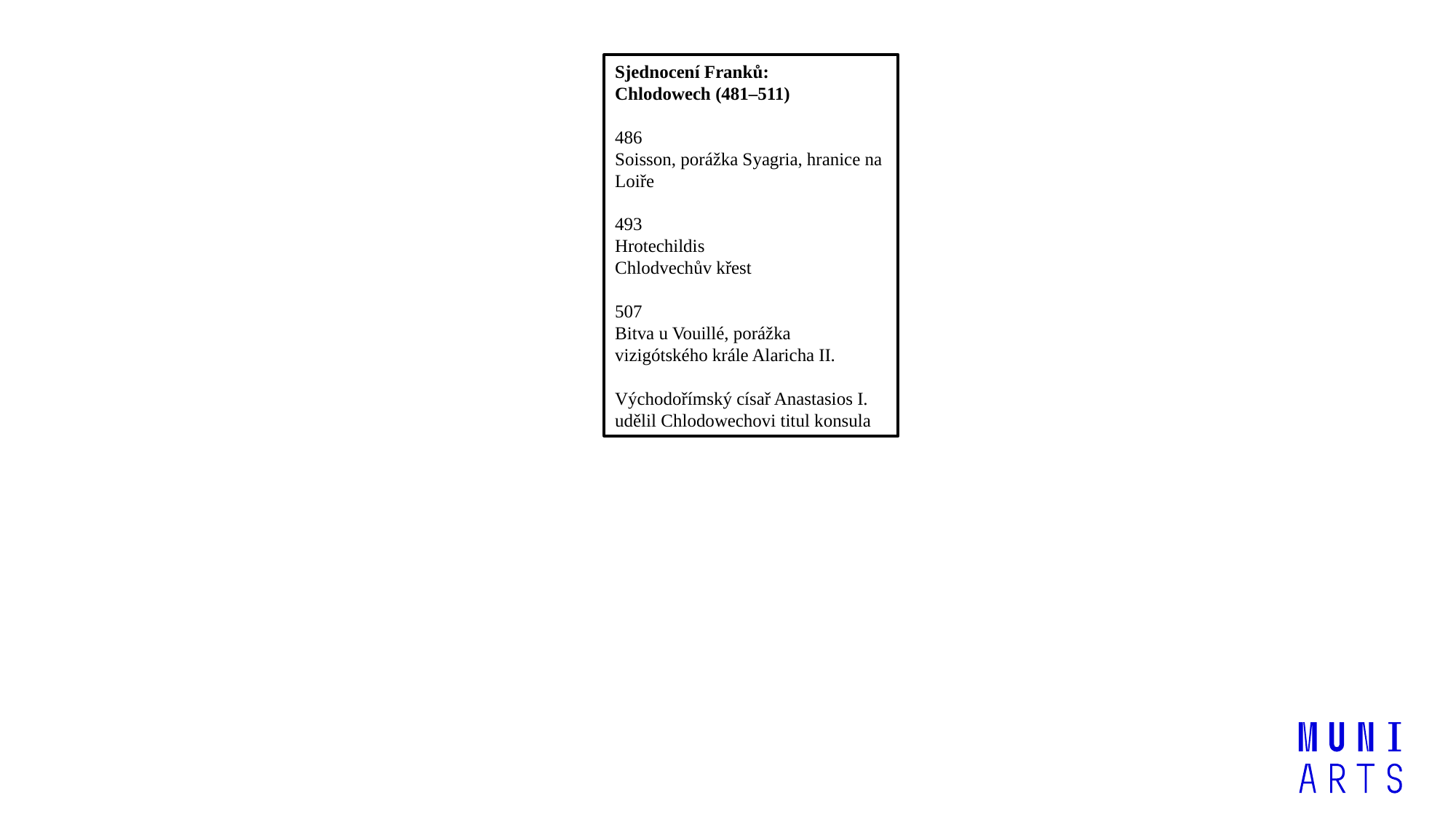

Sjednocení Franků:
Chlodowech (481–511)

486
Soisson, porážka Syagria, hranice na Loiře

493
Hrotechildis
Chlodvechův křest

507
Bitva u Vouillé, porážka vizigótského krále Alaricha II.

Východořímský císař Anastasios I. udělil Chlodowechovi titul konsula